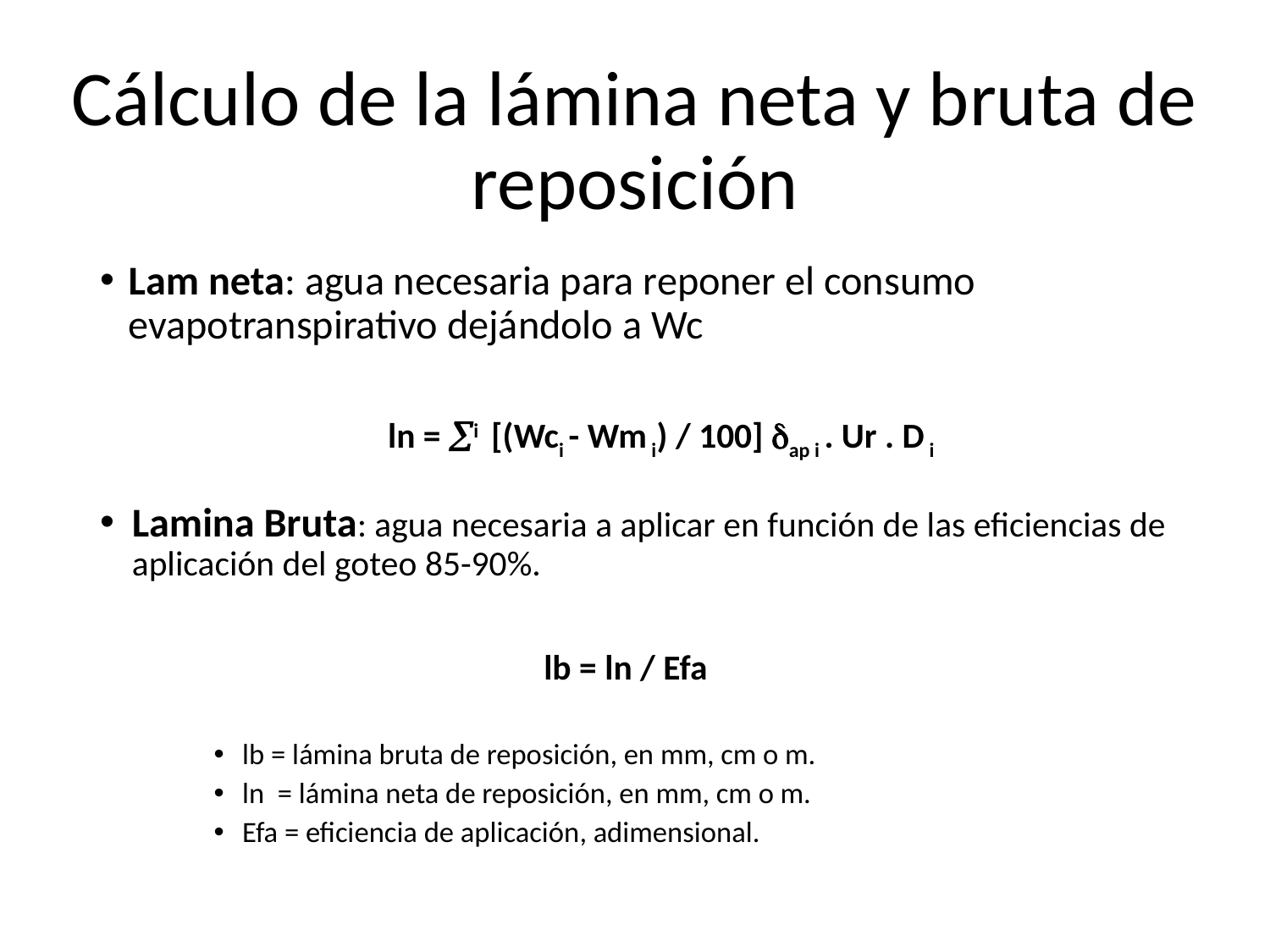

# Cálculo de la lámina neta y bruta de reposición
Lam neta: agua necesaria para reponer el consumo evapotranspirativo dejándolo a Wc

ln = ∑i  [(Wci - Wm i) / 100] δap i . Ur . D i

Lamina Bruta: agua necesaria a aplicar en función de las eficiencias de aplicación del goteo 85-90%.

lb = ln / Efa

lb = lámina bruta de reposición, en mm, cm o m.
ln  = lámina neta de reposición, en mm, cm o m.
Efa = eficiencia de aplicación, adimensional.